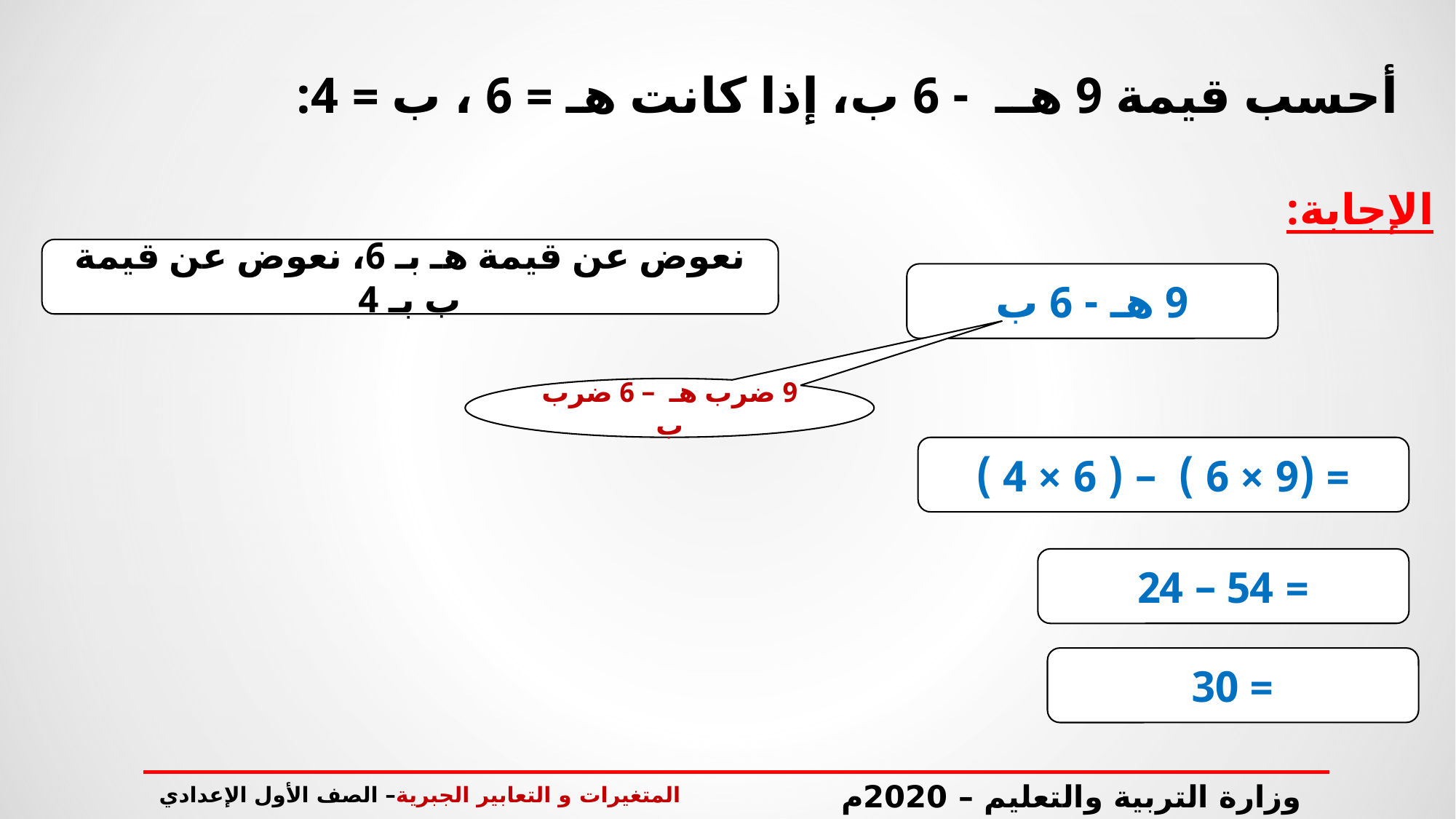

# أحسب قيمة 9 هــ  - 6 ب، إذا كانت هـ = 6 ، ب = 4:
الإجابة:
نعوض عن قيمة هـ بـ 6، نعوض عن قيمة ب بـ 4
9 هـ - 6 ب
9 ضرب هـ  – 6 ضرب ب
= (9 × 6 )  – ( 6 × 4 )
= 54 – 24
= 30
المتغيرات و التعابير الجبرية– الصف الأول الإعدادي
وزارة التربية والتعليم – 2020م